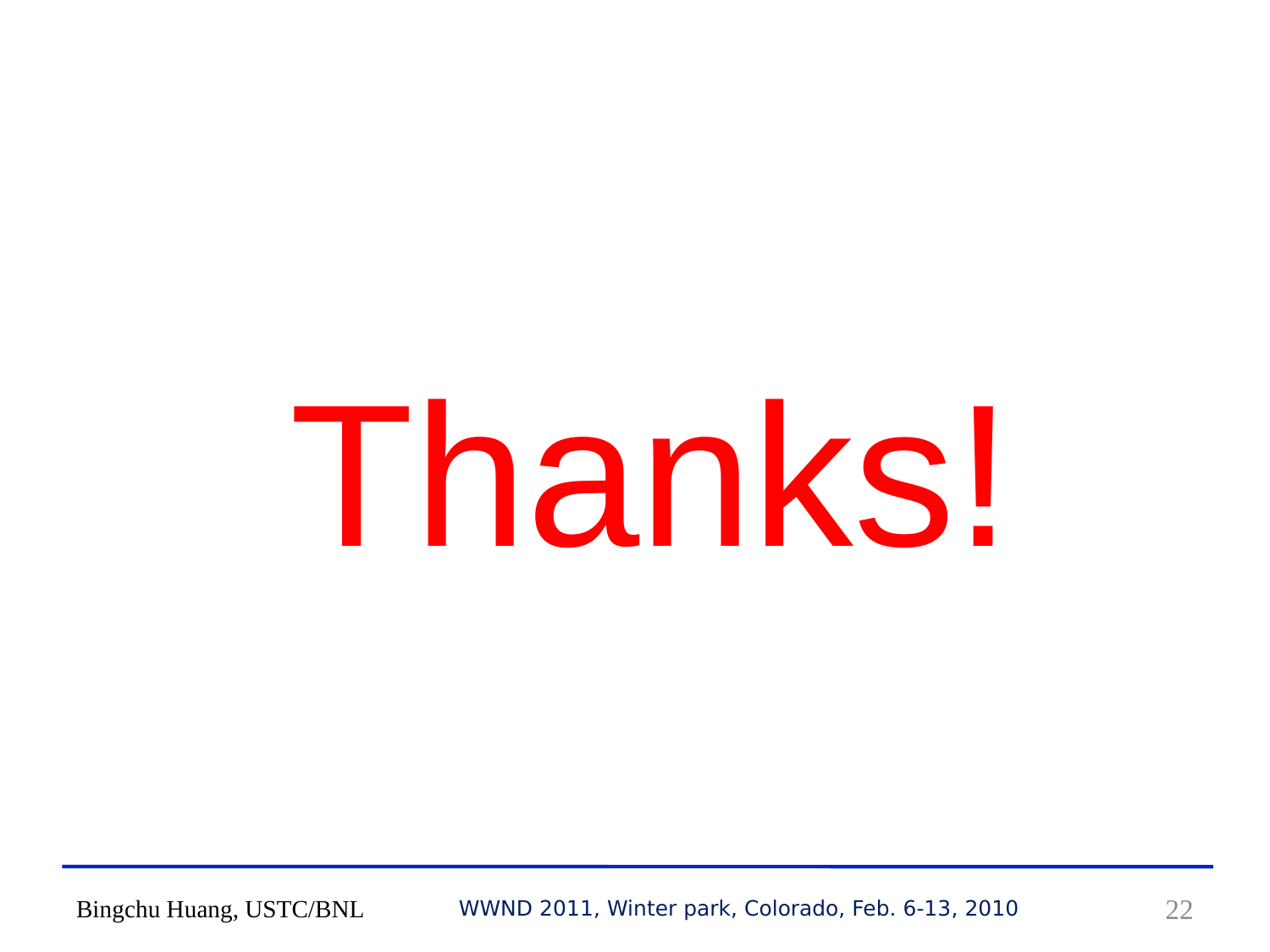

Thanks!
Bingchu Huang, USTC/BNL
WWND 2011, Winter park, Colorado, Feb. 6-13, 2010
22